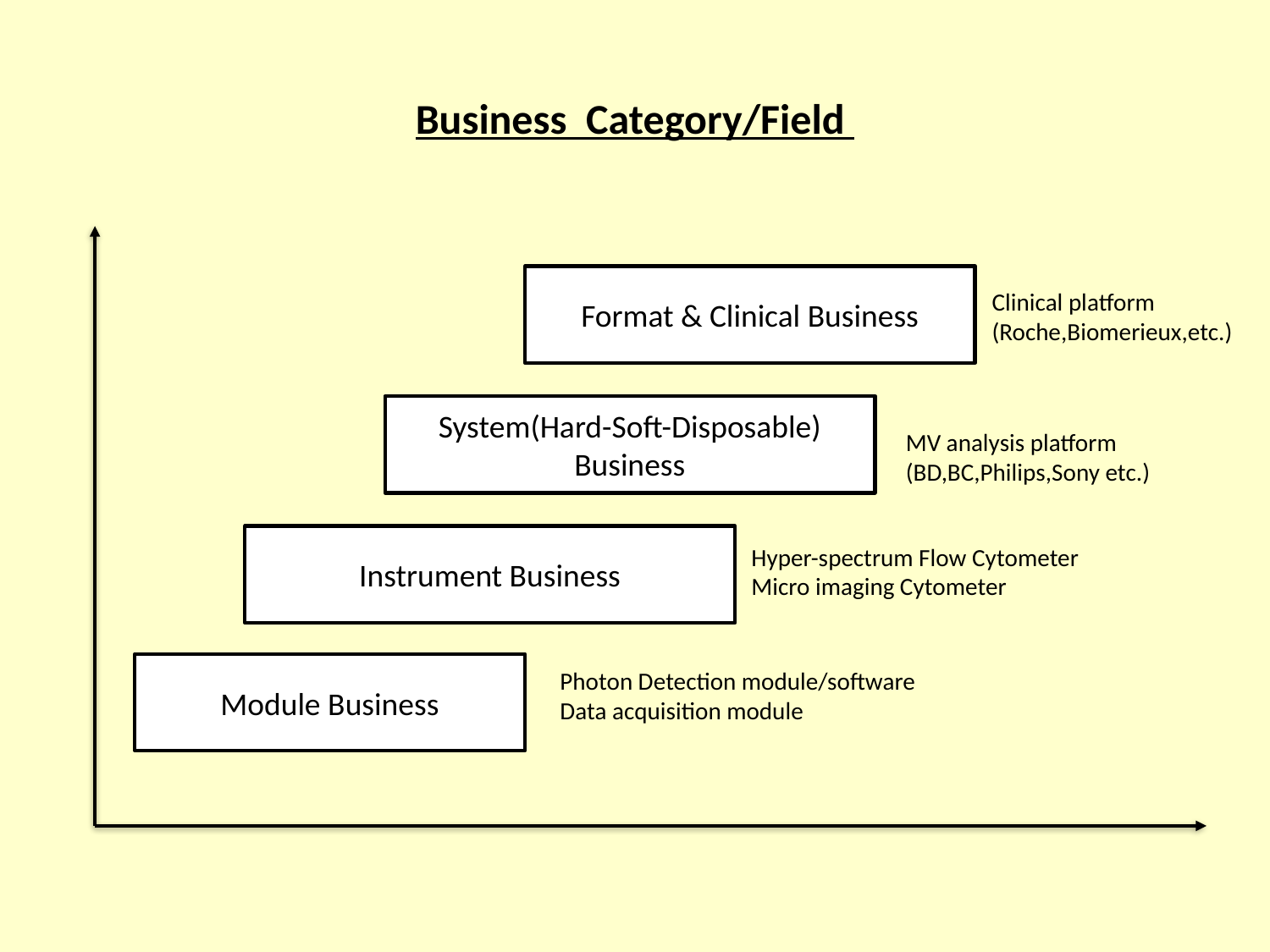

# Business  Category/Field
Format & Clinical Business
Clinical platform
(Roche,Biomerieux,etc.)
System(Hard-Soft-Disposable)
Business
MV analysis platform
(BD,BC,Philips,Sony etc.)
Instrument Business
Hyper-spectrum Flow Cytometer
Micro imaging Cytometer

Module Business
Photon Detection module/software
Data acquisition module